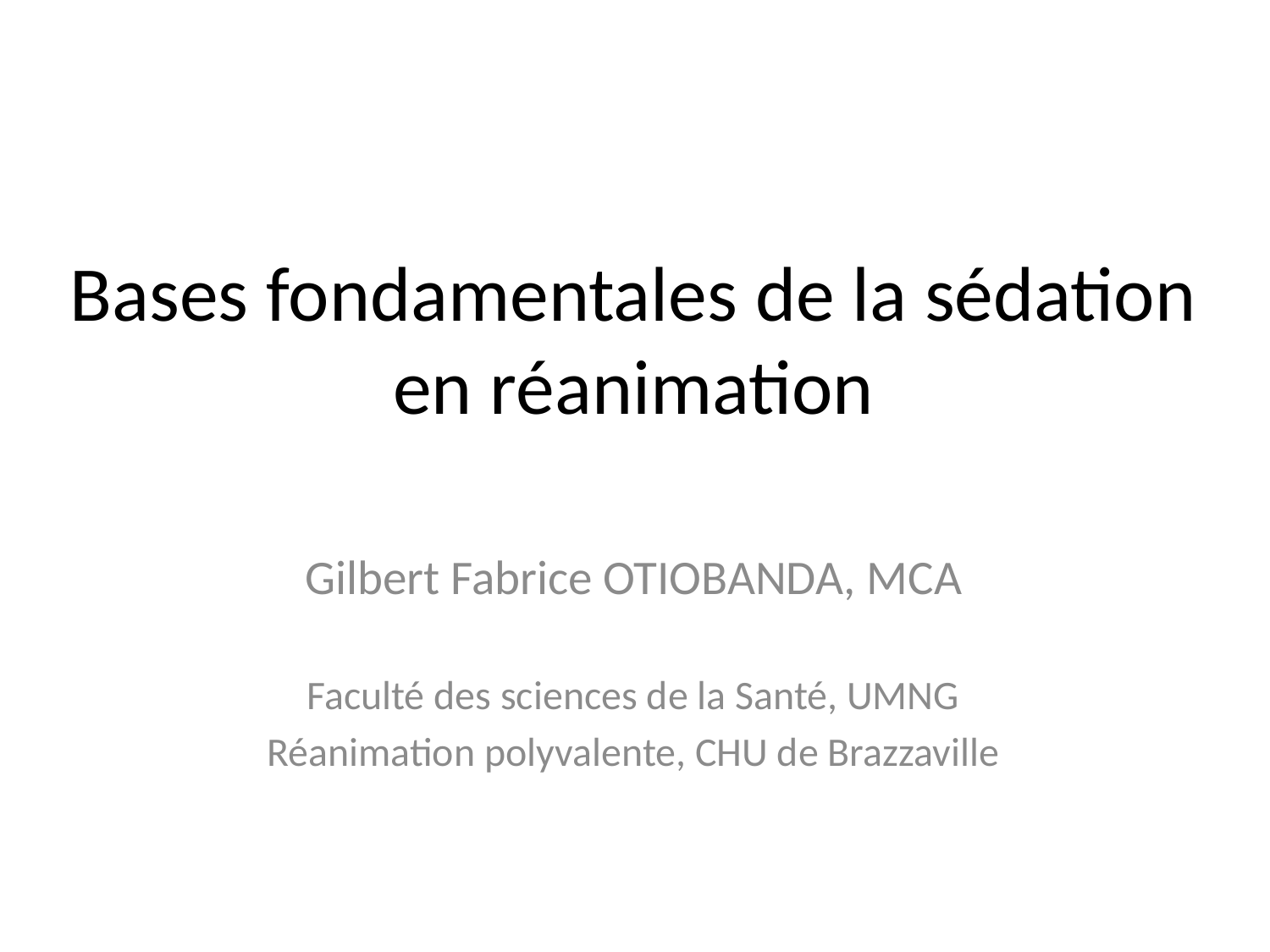

# Bases fondamentales de la sédation en réanimation
Gilbert Fabrice OTIOBANDA, MCA

Faculté des sciences de la Santé, UMNG
Réanimation polyvalente, CHU de Brazzaville